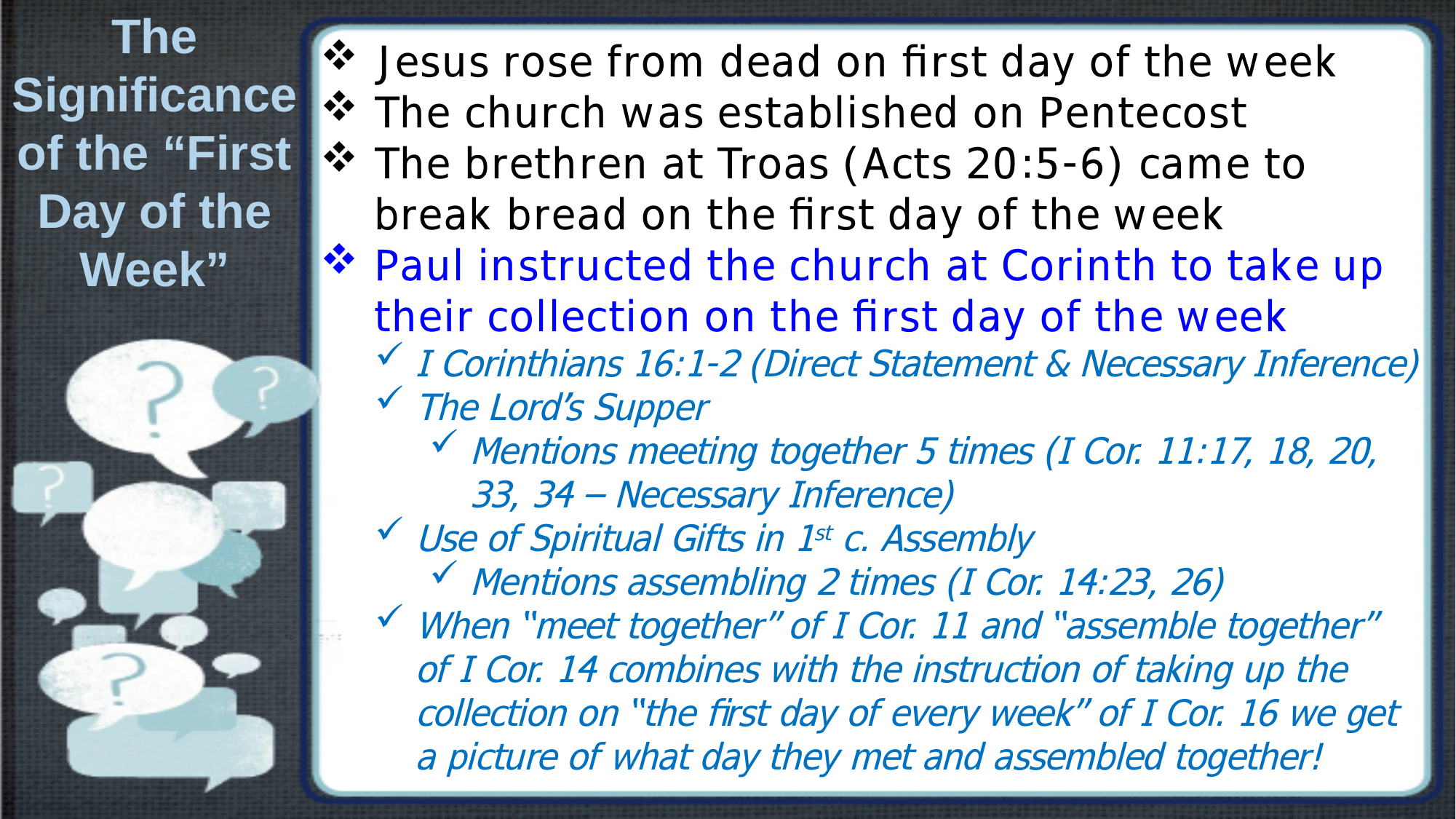

The Significance of the “First Day of the Week”
Jesus rose from dead on first day of the week
The church was established on Pentecost
The brethren at Troas (Acts 20:5-6) came to break bread on the first day of the week
Paul instructed the church at Corinth to take up their collection on the first day of the week
I Corinthians 16:1-2 (Direct Statement & Necessary Inference)
The Lord’s Supper
Mentions meeting together 5 times (I Cor. 11:17, 18, 20, 33, 34 – Necessary Inference)
Use of Spiritual Gifts in 1st c. Assembly
Mentions assembling 2 times (I Cor. 14:23, 26)
When “meet together” of I Cor. 11 and “assemble together”   of I Cor. 14 combines with the instruction of taking up the collection on “the first day of every week” of I Cor. 16 we get  a picture of what day they met and assembled together!